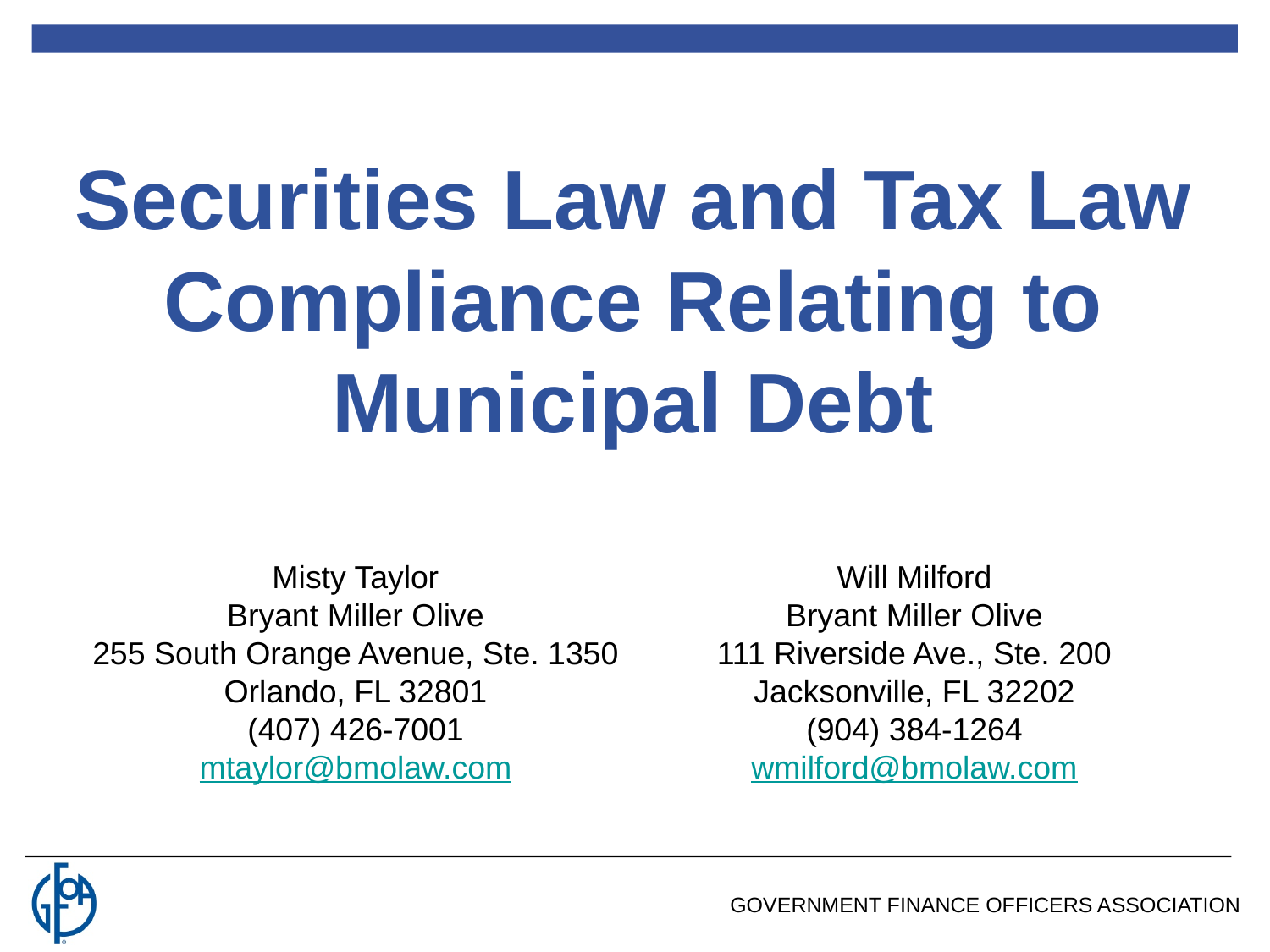

Securities Law and Tax Law Compliance Relating to Municipal Debt
Misty Taylor
Bryant Miller Olive
255 South Orange Avenue, Ste. 1350
Orlando, FL 32801
(407) 426-7001
mtaylor@bmolaw.com
Will Milford
Bryant Miller Olive
111 Riverside Ave., Ste. 200
Jacksonville, FL 32202
(904) 384-1264
wmilford@bmolaw.com